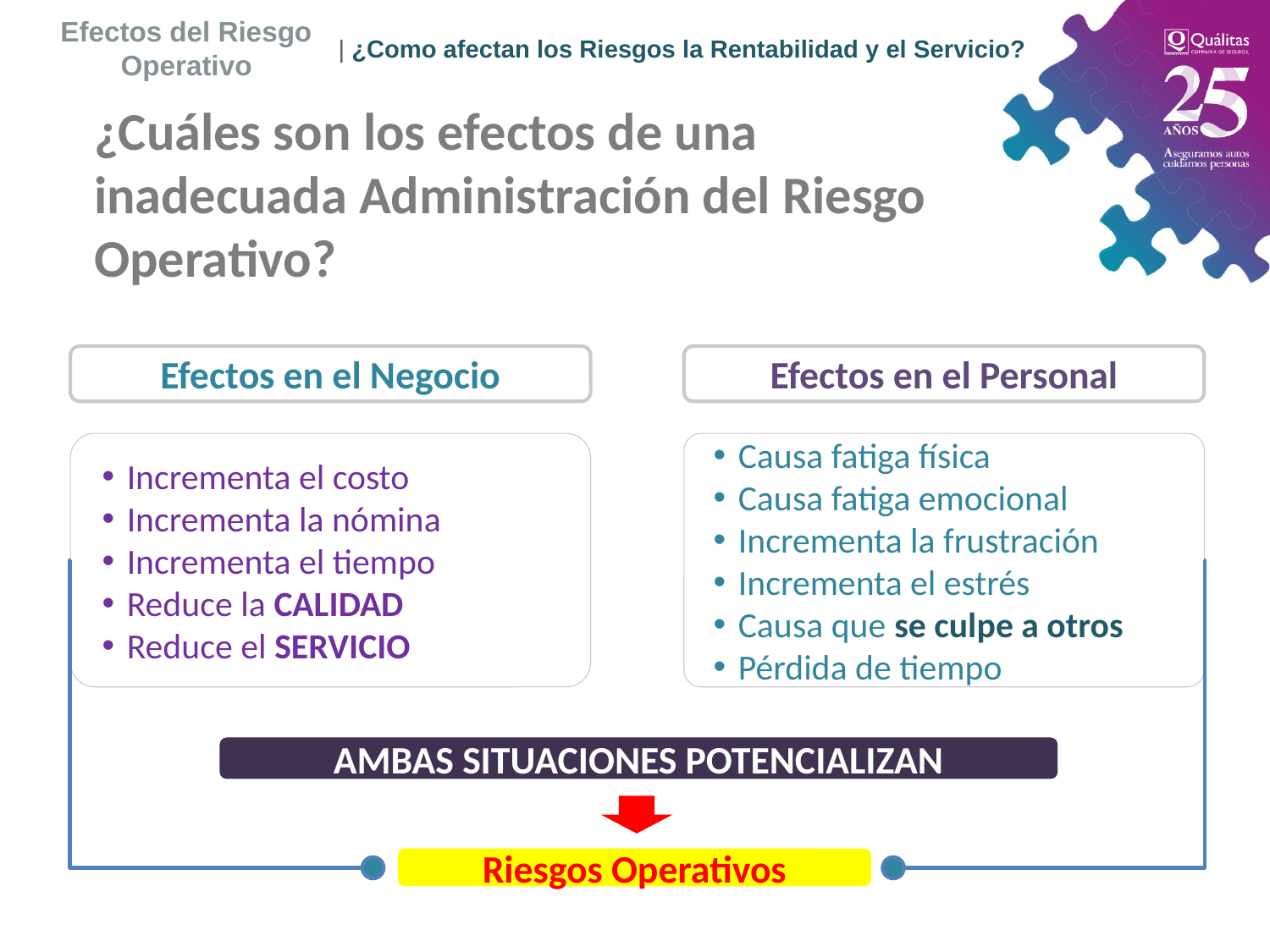

| ¿Como afectan los Riesgos la Rentabilidad y el Servicio?
Efectos del Riesgo Operativo
¿Cuáles son los efectos de una inadecuada Administración del Riesgo Operativo?
Efectos en el Negocio
Efectos en el Personal
Incrementa el costo
Incrementa la nómina
Incrementa el tiempo
Reduce la CALIDAD
Reduce el SERVICIO
Causa fatiga física
Causa fatiga emocional
Incrementa la frustración
Incrementa el estrés
Causa que se culpe a otros
Pérdida de tiempo
AMBAS SITUACIONES POTENCIALIZAN

Riesgos Operativos